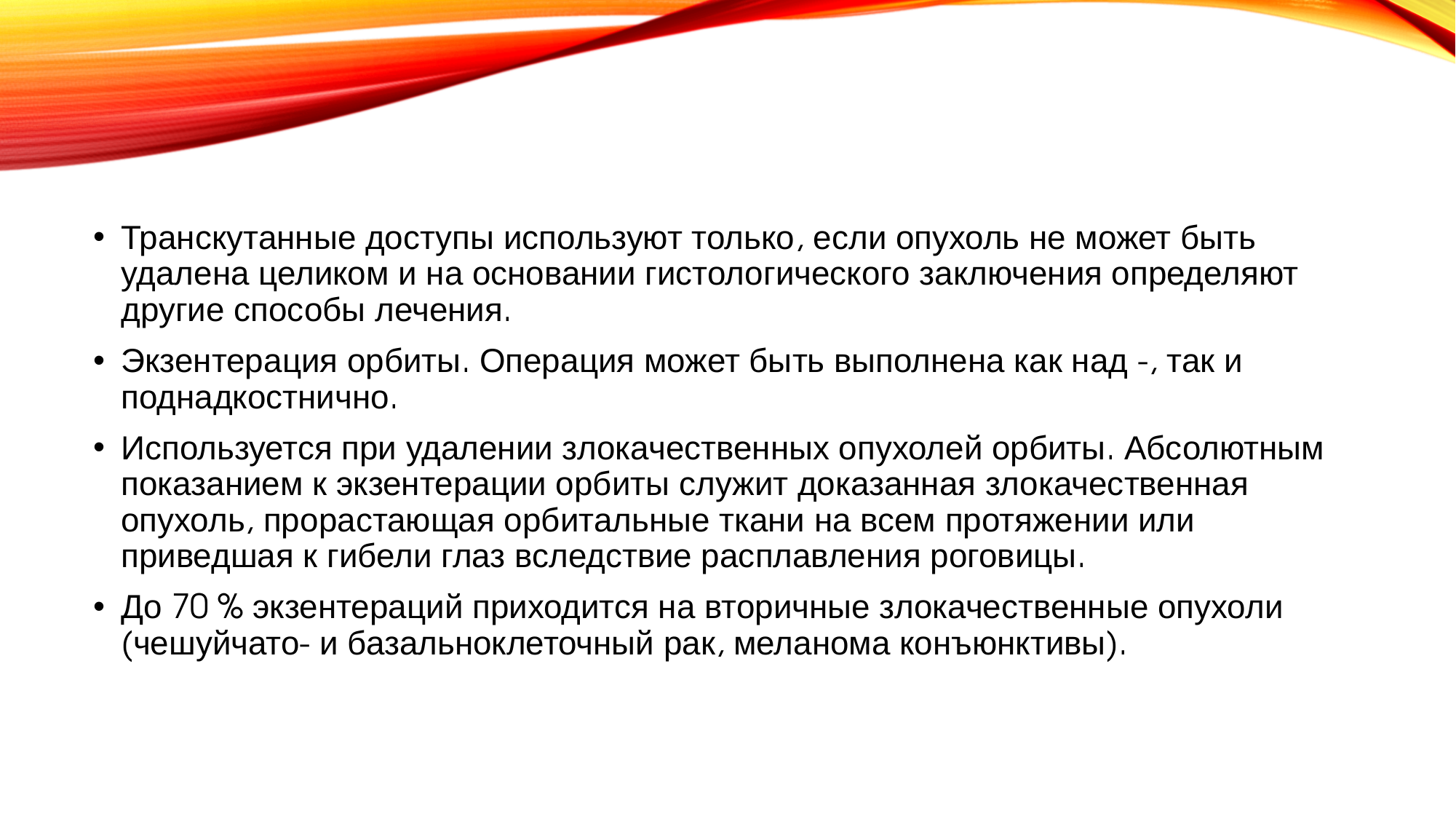

Транскутанные доступы используют только, если опухоль не может быть удалена целиком и на основании гистологического заключения определяют другие способы лечения.
Экзентерация орбиты. Операция может быть выполнена как над -, так и поднадкостнично.
Используется при удалении злокачественных опухолей орбиты. Абсолютным показанием к экзентерации орбиты служит доказанная злокачественная опухоль, прорастающая орбитальные ткани на всем протяжении или приведшая к гибели глаз вследствие расплавления роговицы.
До 70 % экзентераций приходится на вторичные злокачественные опухоли (чешуйчато- и базальноклеточный рак, меланома конъюнктивы).